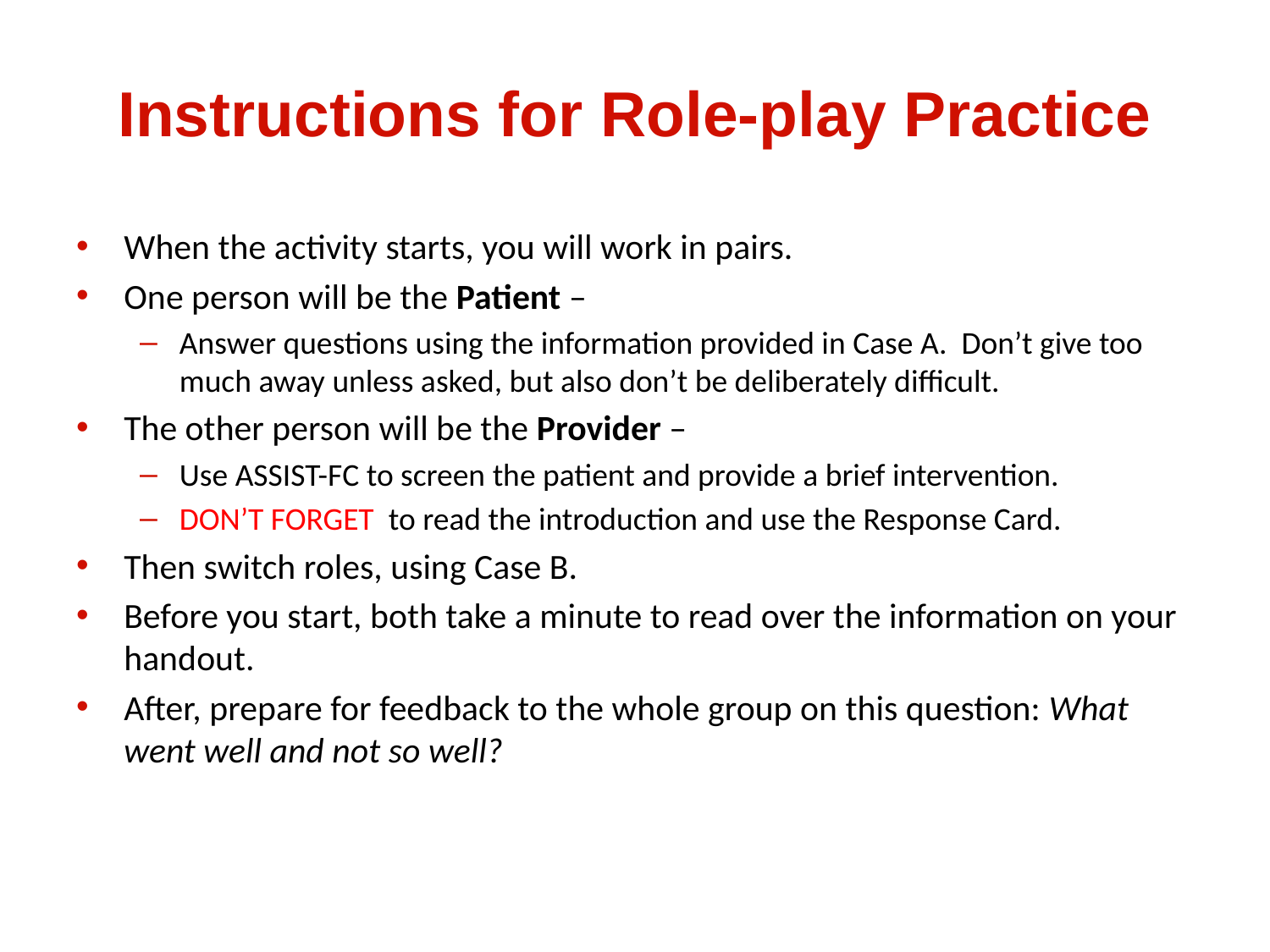

# Instructions for Role-play Practice
When the activity starts, you will work in pairs.
One person will be the Patient –
Answer questions using the information provided in Case A.  Don’t give too much away unless asked, but also don’t be deliberately difficult.
The other person will be the Provider –
Use ASSIST-FC to screen the patient and provide a brief intervention.
DON’T FORGET  to read the introduction and use the Response Card.
Then switch roles, using Case B.
Before you start, both take a minute to read over the information on your handout.
After, prepare for feedback to the whole group on this question: What went well and not so well?